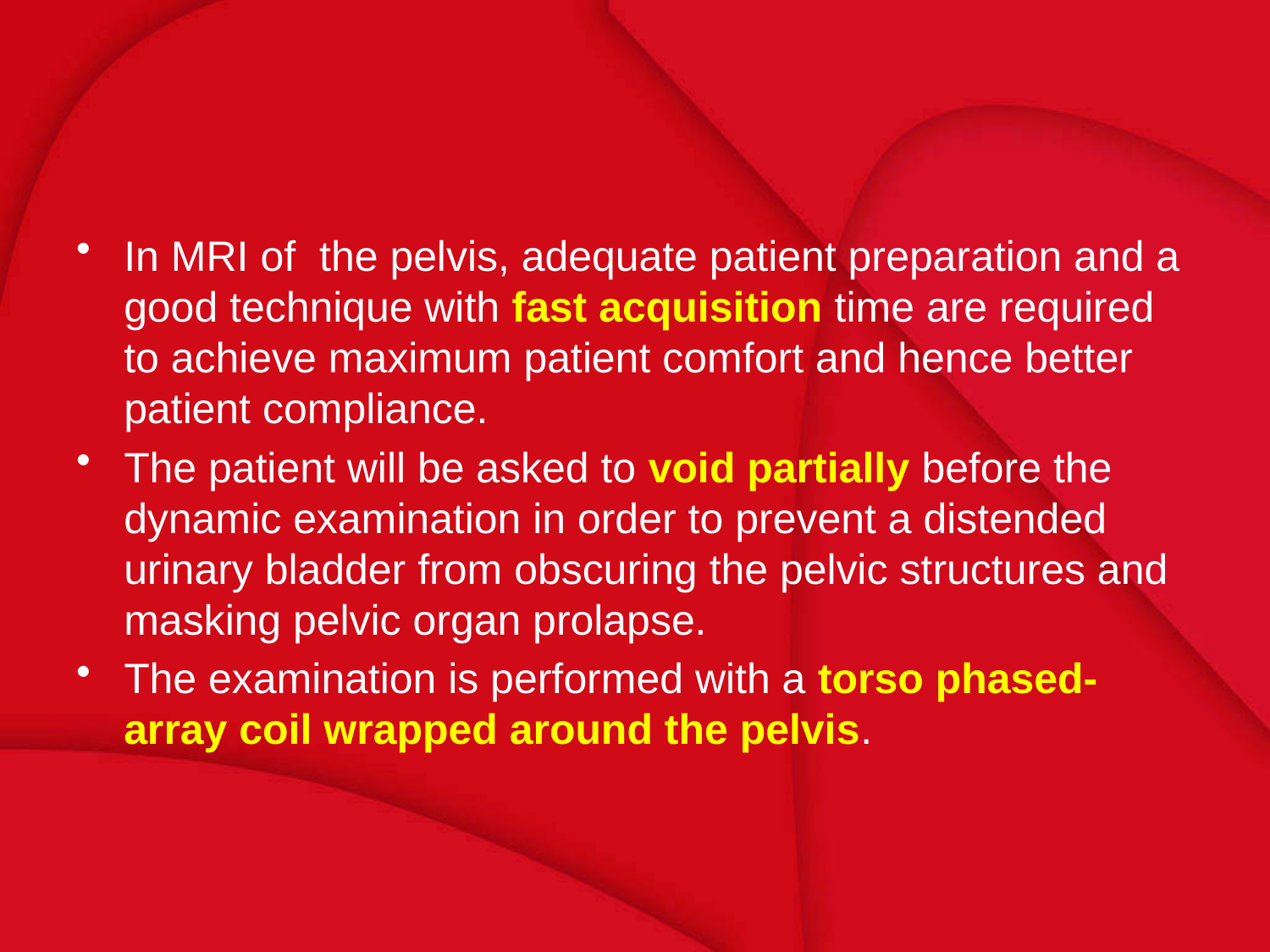

#
In MRI of  the pelvis, adequate patient preparation and a good technique with fast acquisition time are required to achieve maximum patient comfort and hence better patient compliance.
The patient will be asked to void partially before the dynamic examination in order to prevent a distended urinary bladder from obscuring the pelvic structures and masking pelvic organ prolapse.
The examination is performed with a torso phased-array coil wrapped around the pelvis.